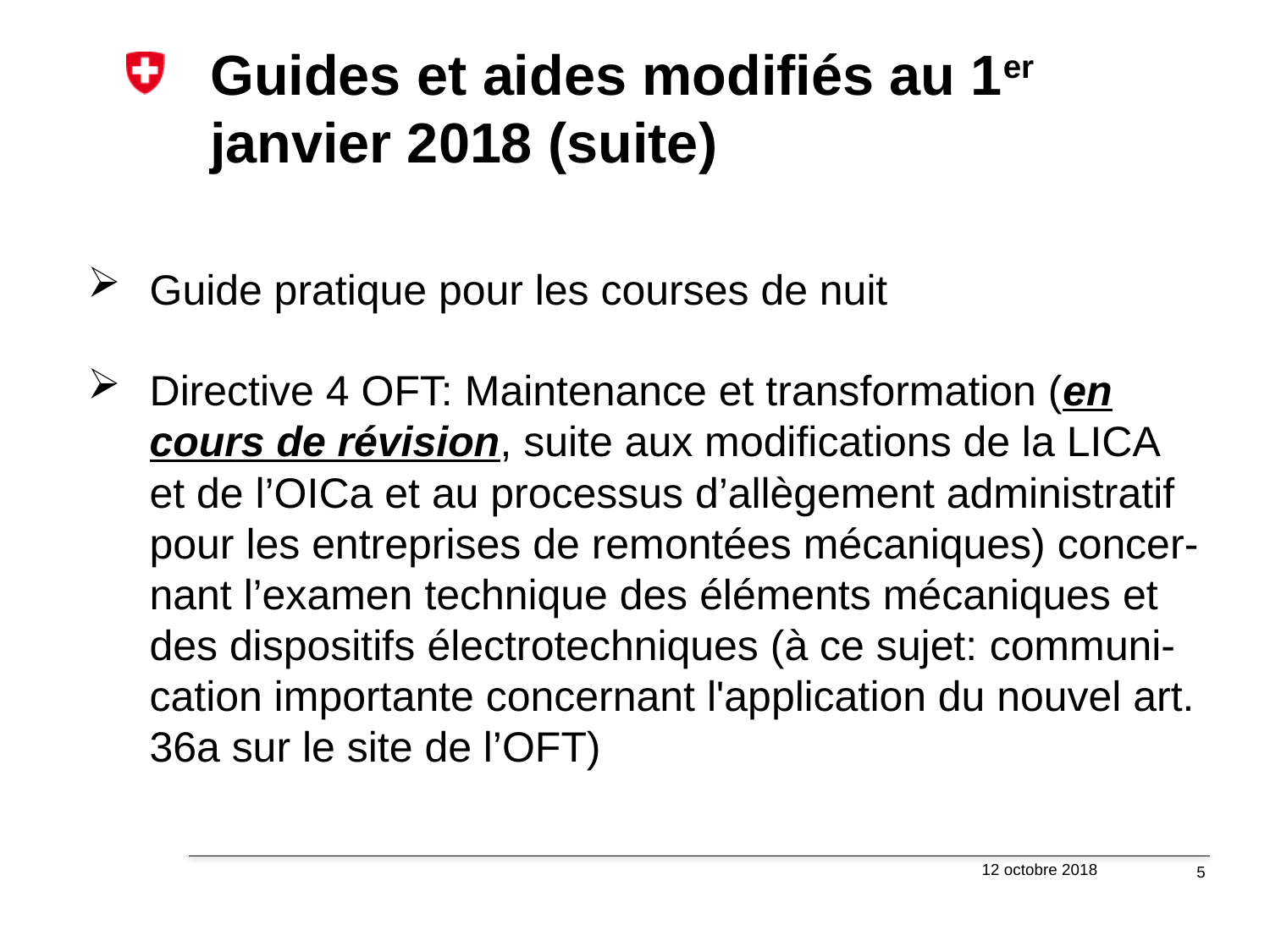

# Guides et aides modifiés au 1er janvier 2018 (suite)
Guide pratique pour les courses de nuit

Directive 4 OFT: Maintenance et transformation (en cours de révision, suite aux modifications de la LICA et de l’OICa et au processus d’allègement administratif pour les entreprises de remontées mécaniques) concer-nant l’examen technique des éléments mécaniques et des dispositifs électrotechniques (à ce sujet: communi-cation importante concernant l'application du nouvel art. 36a sur le site de l’OFT)